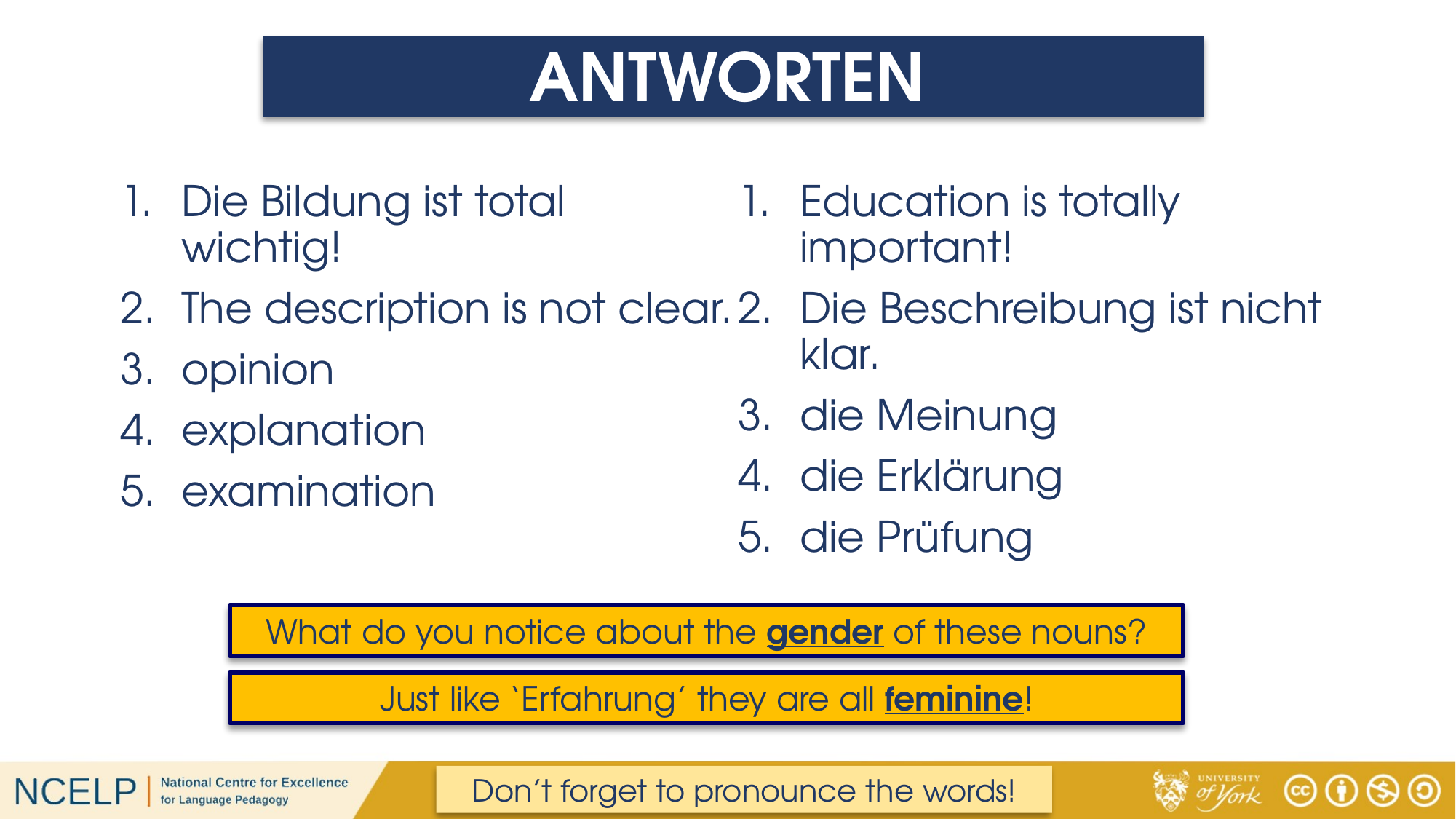

# ANTWORTEN

Die Bildung ist total wichtig!
The description is not clear.
opinion
explanation
examination

Education is totally important!
Die Beschreibung ist nicht klar.
die Meinung
die Erklärung
die Prüfung
What do you notice about the gender of these nouns?
Just like ‘Erfahrung’ they are all feminine!
Don’t forget to pronounce the words!